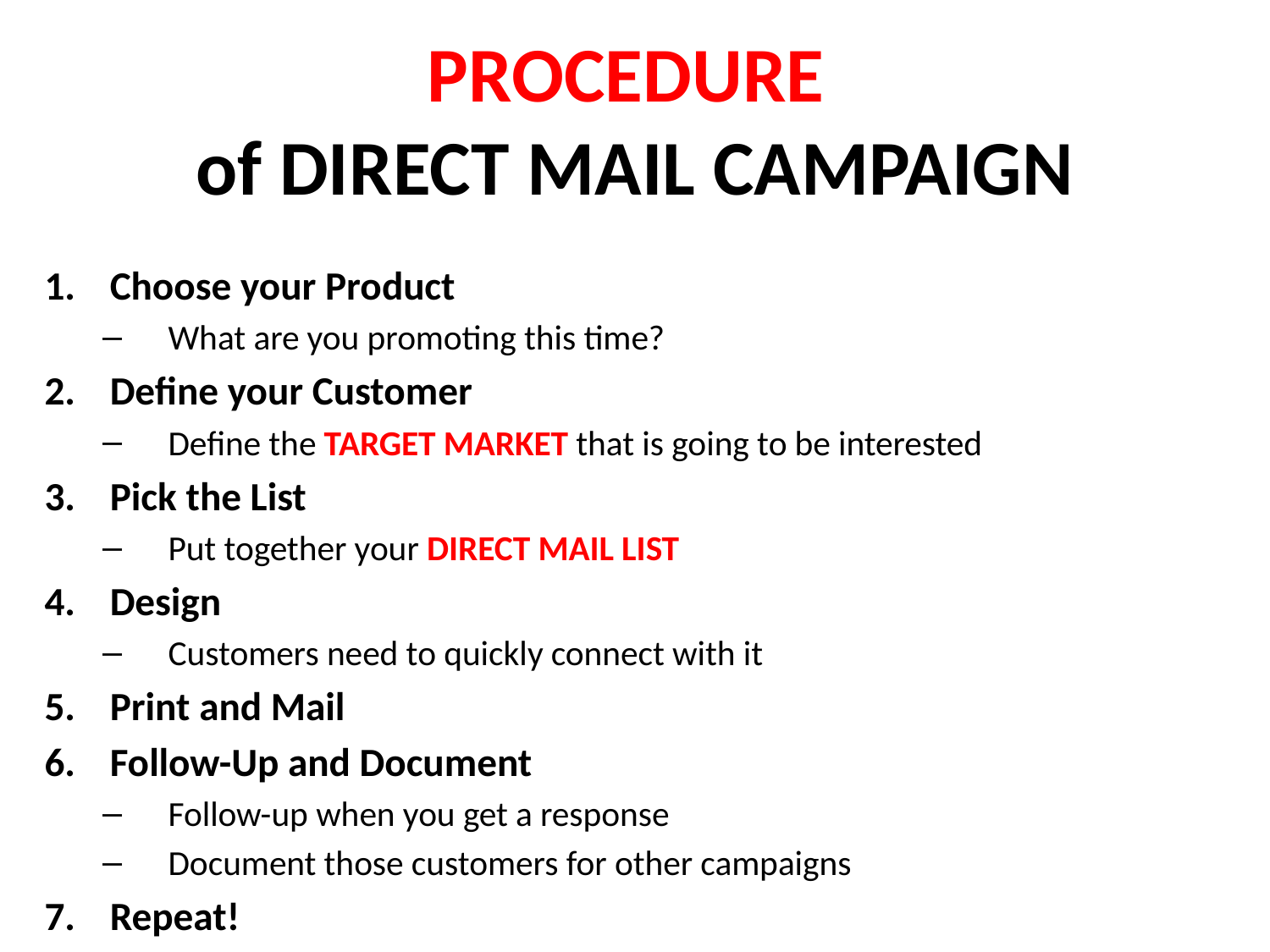

# PROCEDURE of DIRECT MAIL CAMPAIGN
Choose your Product
What are you promoting this time?
Define your Customer
Define the TARGET MARKET that is going to be interested
Pick the List
Put together your DIRECT MAIL LIST
Design
Customers need to quickly connect with it
Print and Mail
Follow-Up and Document
Follow-up when you get a response
Document those customers for other campaigns
Repeat!